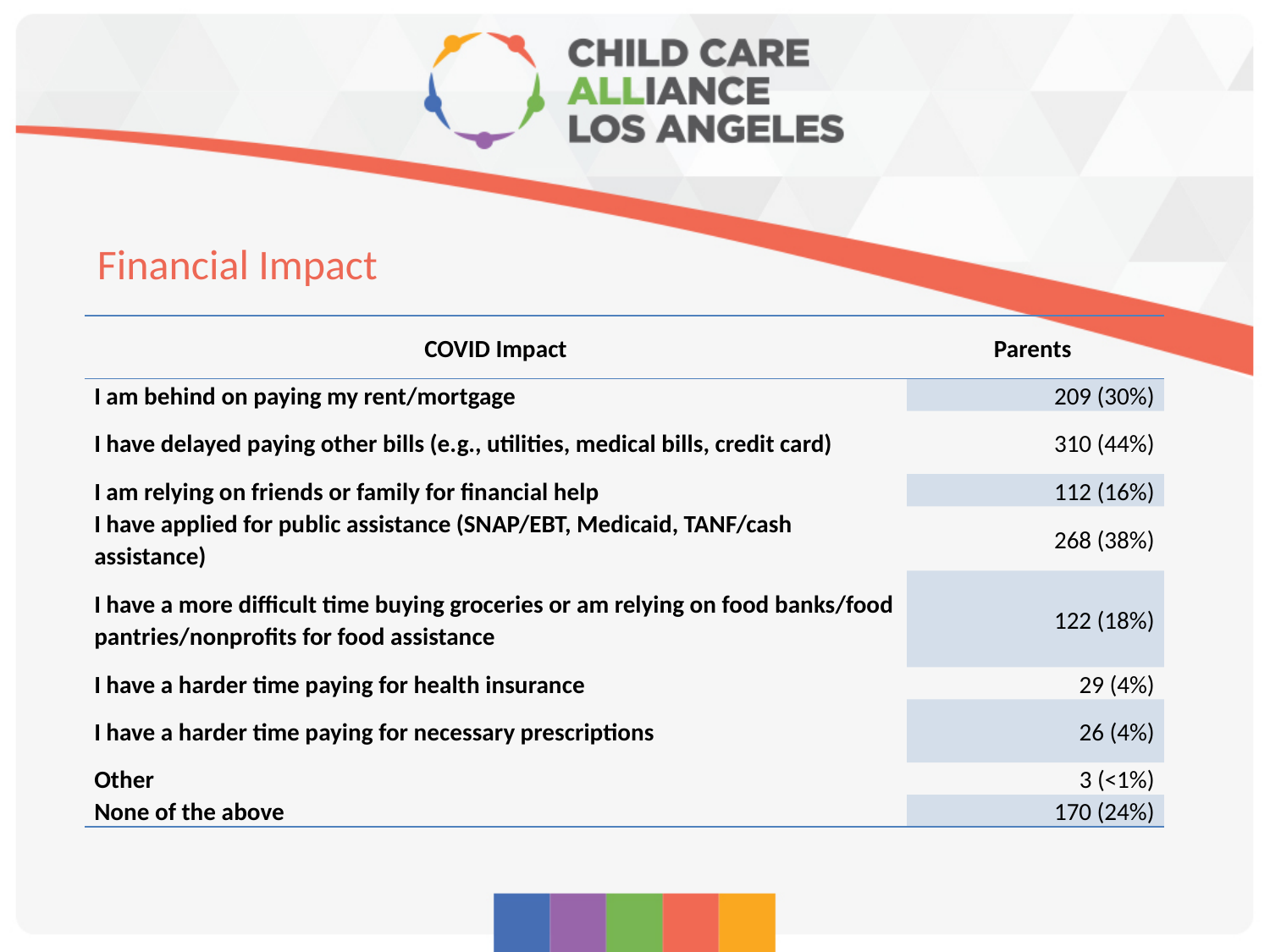

# Financial Impact
| COVID Impact | Parents |
| --- | --- |
| I am behind on paying my rent/mortgage | 209 (30%) |
| I have delayed paying other bills (e.g., utilities, medical bills, credit card) | 310 (44%) |
| I am relying on friends or family for financial help | 112 (16%) |
| I have applied for public assistance (SNAP/EBT, Medicaid, TANF/cash assistance) | 268 (38%) |
| I have a more difficult time buying groceries or am relying on food banks/food pantries/nonprofits for food assistance | 122 (18%) |
| I have a harder time paying for health insurance | 29 (4%) |
| I have a harder time paying for necessary prescriptions | 26 (4%) |
| Other | 3 (<1%) |
| None of the above | 170 (24%) |